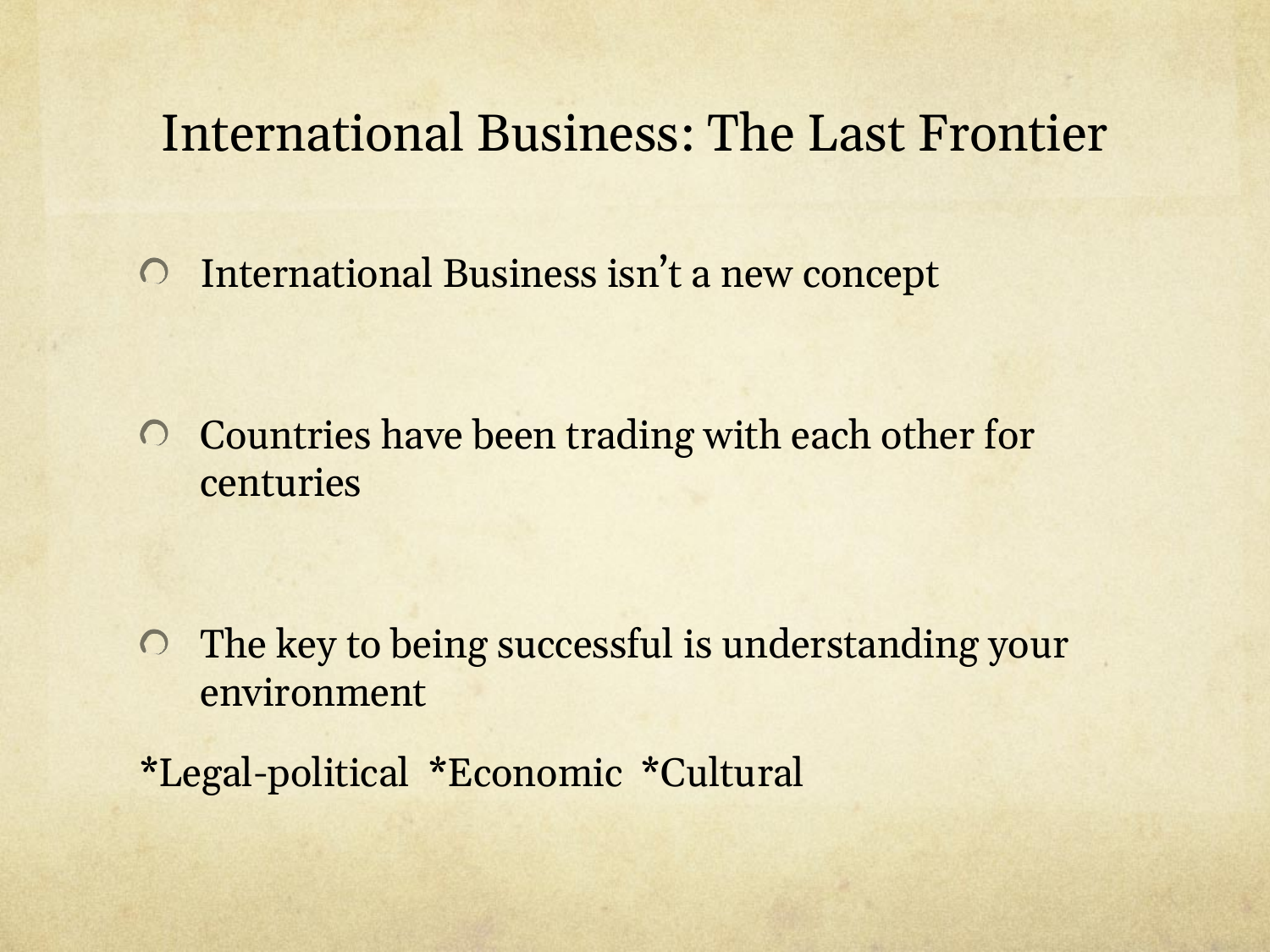

# International Business: The Last Frontier
International Business isn’t a new concept

Countries have been trading with each other for centuries

The key to being successful is understanding your environment
*Legal-political  *Economic  *Cultural